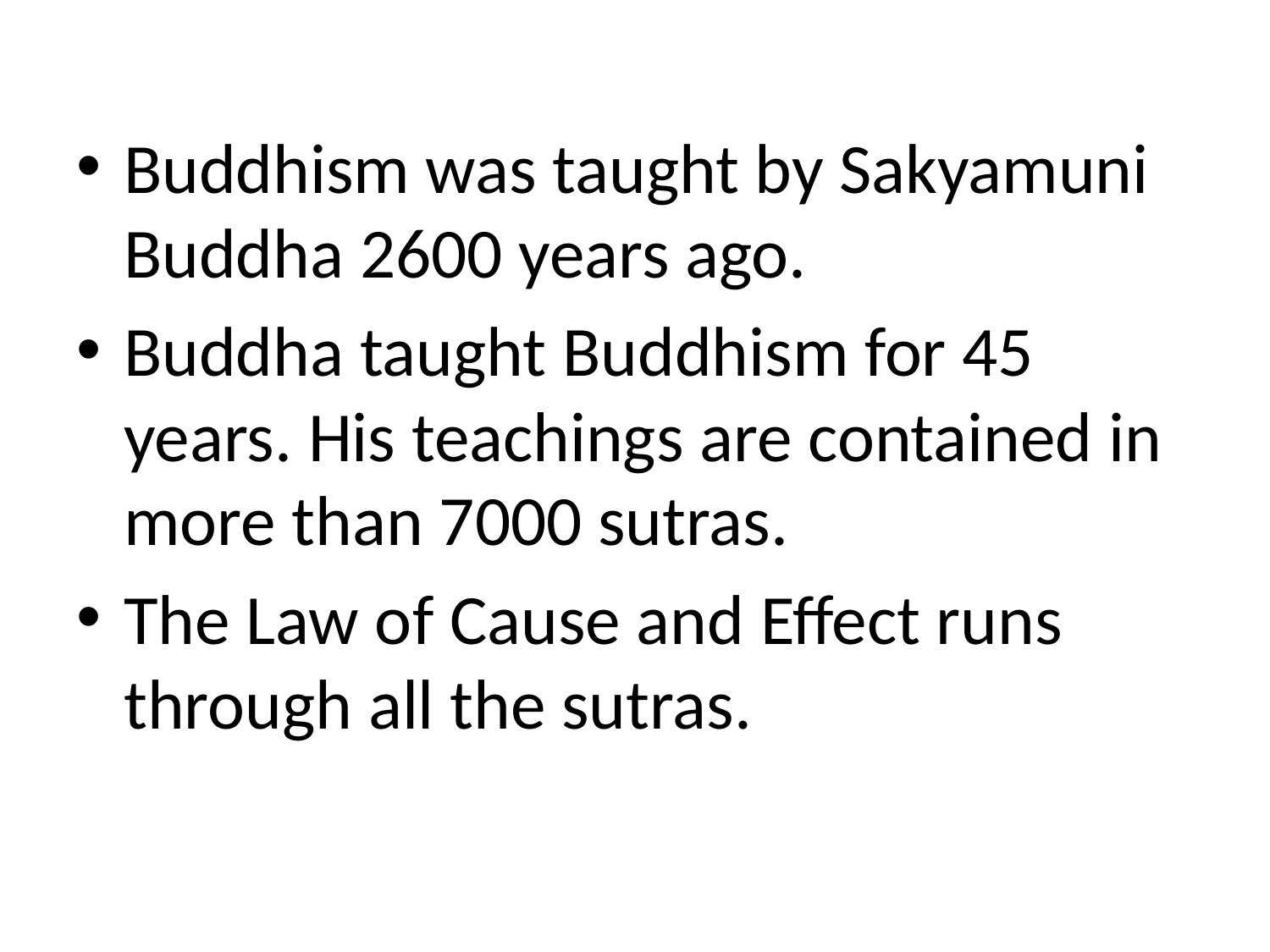

Buddhism was taught by Sakyamuni Buddha 2600 years ago.
Buddha taught Buddhism for 45  years. His teachings are contained in more than 7000 sutras.
The Law of Cause and Effect runs through all the sutras.